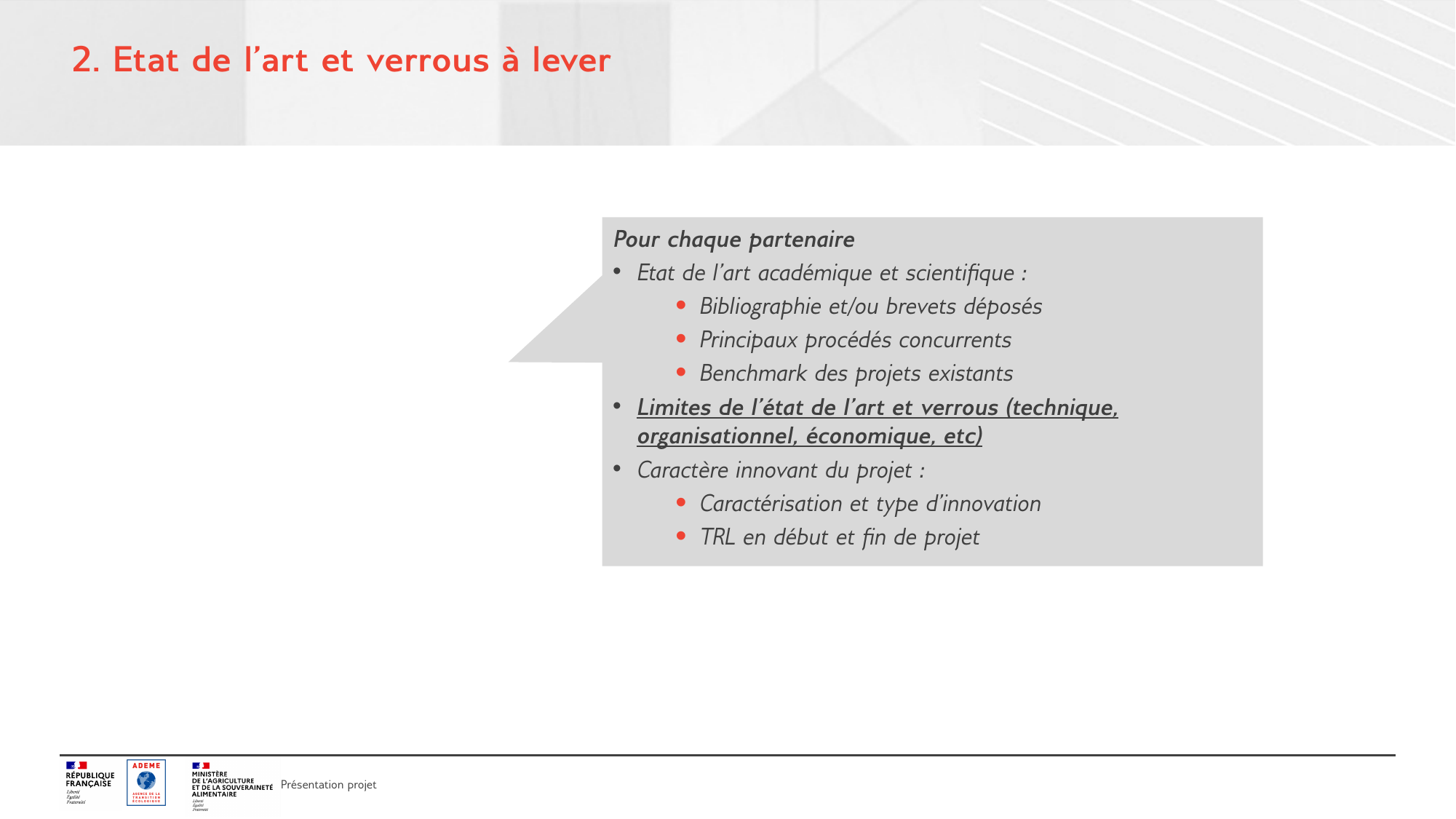

# 2. Etat de l’art et verrous à lever

Pour chaque partenaire
Etat de l’art académique et scientifique :
Bibliographie et/ou brevets déposés
Principaux procédés concurrents
Benchmark des projets existants
Limites de l’état de l’art et verrous (technique, organisationnel, économique, etc)
Caractère innovant du projet :
Caractérisation et type d’innovation
TRL en début et fin de projet